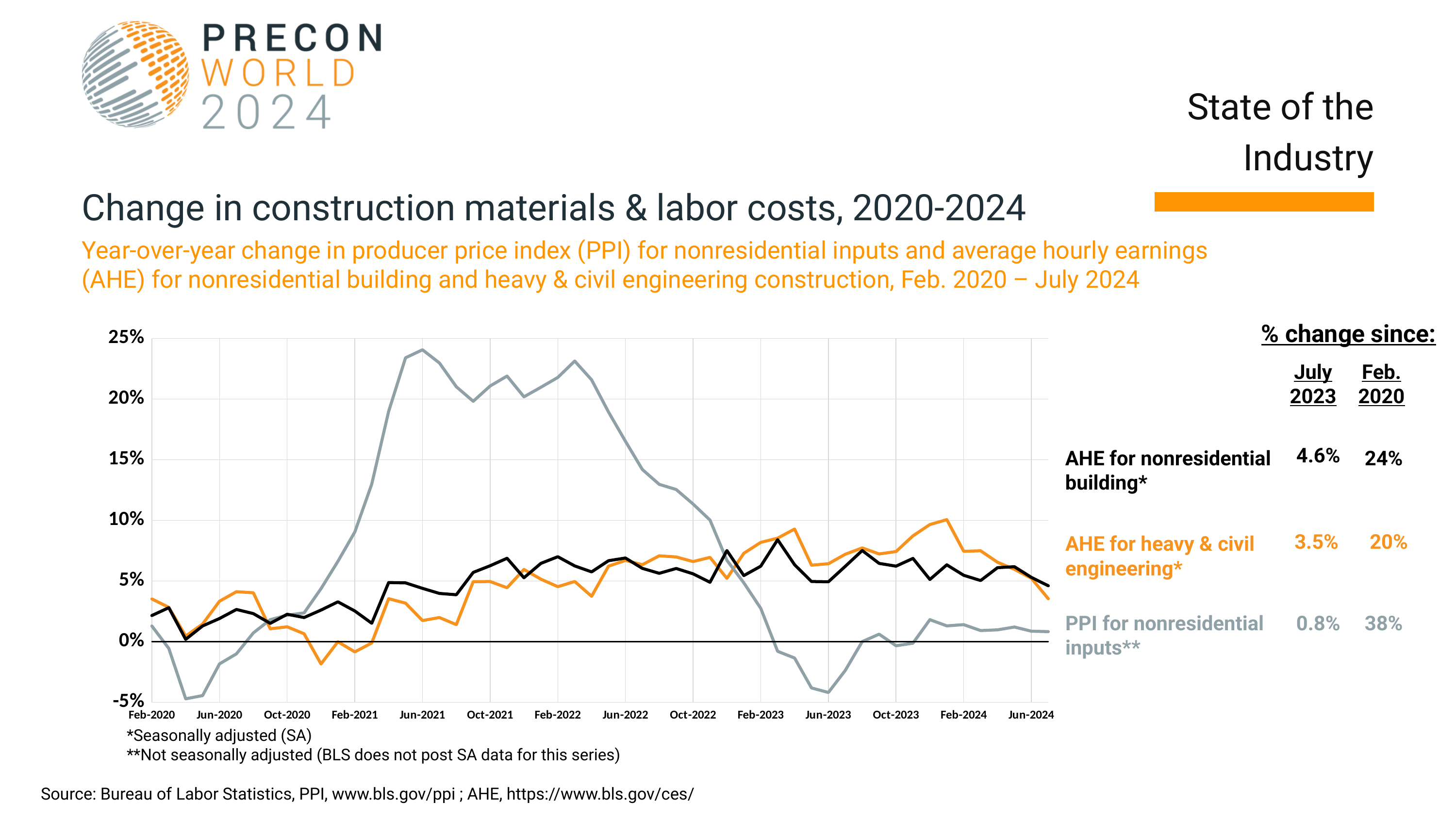

State of the
Industry
Change in construction materials & labor costs, 2020-2024

Year-over-year change in producer price index (PPI) for nonresidential inputs and average hourly earnings (AHE) for nonresidential building and heavy & civil engineering construction, Feb. 2020 – July 2024
% change since:

### Chart

| Category | Heavy and civil  | PPI inputs to nonres constructionWPUIP231200 | Nonresidential building | Line2 |
|---|---|---|---|---|
| 43862 | 0.035298035298035255 | 0.012962962962963016 | 0.0216322517207473 | 0.0 |
| 43891 | 0.028361695028361743 | -0.005499541704857877 | 0.028058727569331258 | 0.0 |
| 43922 | 0.0046651116294567484 | -0.04705882352941179 | 0.0019423761735188967 | 0.0 |
| 43952 | 0.014642262895174632 | -0.044384057971014544 | 0.013020833333333403 | 0.0 |
| 43983 | 0.03341129301703976 | -0.018248175182481754 | 0.01917452063698407 | 0.0 |
| 44013 | 0.04126132170412615 | -0.009990917347865525 | 0.02661473547549498 | 0.0 |
| 44044 | 0.040373707040373734 | 0.007292616226071077 | 0.023203351595230386 | 0.0 |
| 44075 | 0.010688042752171018 | 0.018231540565177756 | 0.015156401160915796 | 0.0 |
| 44105 | 0.012316910785619207 | 0.021917808219178134 | 0.022653721682847988 | 0.0 |
| 44136 | 0.006587615283267434 | 0.02376599634369282 | 0.01996779388083739 | 0.0 |
| 44166 | -0.018322082931533278 | 0.04375569735642659 | 0.026103770544634183 | 0.0 |
| 44197 | 0.0 | 0.06630336058128984 | 0.032892615285391794 | 0.0 |
| 44228 | -0.008362817626246431 | 0.09049360146252276 | 0.025344882900224547 | 0.0 |
| 44256 | -0.0009733939000649298 | 0.1299539170506912 | 0.015233259282767276 | 0.0 |
| 44287 | 0.03548922056384744 | 0.1899335232668566 | 0.0487883683360259 | 0.0 |
| 44317 | 0.03181370941292235 | 0.23412322274881506 | 0.04852185089974298 | 0.0 |
| 44348 | 0.017458777885547984 | 0.24070631970260228 | 0.04400510204081641 | 0.0 |
| 44378 | 0.019974226804123744 | 0.22985321100917433 | 0.03983559911476452 | 0.0 |
| 44409 | 0.014111610006414409 | 0.21023529411764702 | 0.03874015748031486 | 0.0 |
| 44440 | 0.0495703899537343 | 0.1982542524619516 | 0.05717916137229989 | 0.0 |
| 44470 | 0.049654718842486074 | 0.21085790884718497 | 0.06265822784810117 | 0.0 |
| 44501 | 0.04450261780104722 | 0.2190357142857144 | 0.06883485948847488 | 0.0 |
| 44531 | 0.059593975114603806 | 0.20193886462882107 | 0.05276381909547749 | 0.0 |
| 44562 | 0.0515665796344647 | 0.20980408858603067 | 0.06462691226974712 | 0.0 |
| 44593 | 0.04541031462860846 | 0.2179044425817267 | 0.07008760951188993 | 0.0 |
| 44621 | 0.04969145826567071 | 0.23142740619902138 | 0.06251953735542369 | 0.0 |
| 44652 | 0.0374759769378604 | 0.215953711093376 | 0.057609365372766404 | 0.0 |
| 44682 | 0.06230133502860778 | 0.18942396313364065 | 0.0668096843395648 | 0.0 |
| 44713 | 0.06704798220527484 | 0.1653258426966292 | 0.06902871105681117 | 0.0 |
| 44743 | 0.06348704990524326 | 0.1420472346964656 | 0.06050471267862578 | 0.0 |
| 44795 | 0.07084123972169508 | 0.12975301164277545 | 0.056397816858702446 | 0.0 |
| 44826 | 0.06989924433249355 | 0.12551085210504692 | 0.06039663461538455 | 0.0 |
| 44835 | 0.06610275689223055 | 0.11353186464445168 | 0.05598570577724844 | 0.0 |
| 44866 | 0.06954887218045108 | 0.10032812820437684 | 0.04903988183160994 | 0.0 |
| 44896 | 0.052224969097651355 | 0.06714042812922338 | 0.07517899761336502 | 0.0 |
| 44927 | 0.07293606455617634 | 0.04858094359682045 | 0.05454545454545453 | 0.0 |
| 44958 | 0.08191126279863484 | 0.027564420218037632 | 0.062280701754385825 | 0.0 |
| 44986 | 0.08539603960396033 | -0.007895451504573712 | 0.08414239482200644 | 0.0 |
| 45017 | 0.0929299166409385 | -0.013409119251242173 | 0.06350131080687445 | 0.0 |
| 45047 | 0.06313584679832433 | -0.03807236073174346 | 0.04969836253950005 | 0.0 |
| 45078 | 0.06432400238237057 | -0.04183941737213225 | 0.04942857142857134 | 0.0 |
| 45108 | 0.07217107217107216 | -0.0235995715106861 | 0.06221330275229342 | 0.0 |
| 45139 | 0.0773774365032486 | 9.266429710827827e-05 | 0.07520091848450049 | 0.0 |
| 45170 | 0.07239552678045913 | 0.006239876795624105 | 0.06460753754604708 | 0.0 |
| 45200 | 0.07434616514839851 | -0.0033139357626691766 | 0.06232374506486184 | 0.0 |
| 45231 | 0.08728763913298175 | -0.001178193436730297 | 0.06871303858068163 | 0.0 |
| 45261 | 0.09662261380323074 | 0.018207569010363515 | 0.051331853496115465 | 0.0 |
| 45292 | 0.10066531674862589 | 0.013073168111407123 | 0.06340378197997779 | 0.0 |
| 45323 | 0.07456266131345 | 0.014119128472012943 | 0.054775667492430555 | 0.0 |
| 45352 | 0.07497149372862037 | 0.009206775225162007 | 0.05047489823609225 | 0.0 |
| 45383 | 0.06553672316384182 | 0.009792703371563962 | 0.06107915639550819 | 0.0 |
| 45413 | 0.059667886293273215 | 0.012143629125913775 | 0.061850027367268696 | 0.0 |
| 45444 | 0.05232232792389472 | 0.008694368786142626 | 0.05309011707051465 | 0.0 |
| 45474 | 0.03545706371191139 | 0.008335395998207215 | 0.04615384615384618 | 0.0 |
July 2023
Feb. 2020
 4.6%
AHE for nonresidential building*
24%
 20%
 3.5%
AHE for heavy & civil engineering*
 0.8%
38%
PPI for nonresidential inputs**
*Seasonally adjusted (SA)
**Not seasonally adjusted (BLS does not post SA data for this series)
Source: Bureau of Labor Statistics, PPI, www.bls.gov/ppi ; AHE, https://www.bls.gov/ces/